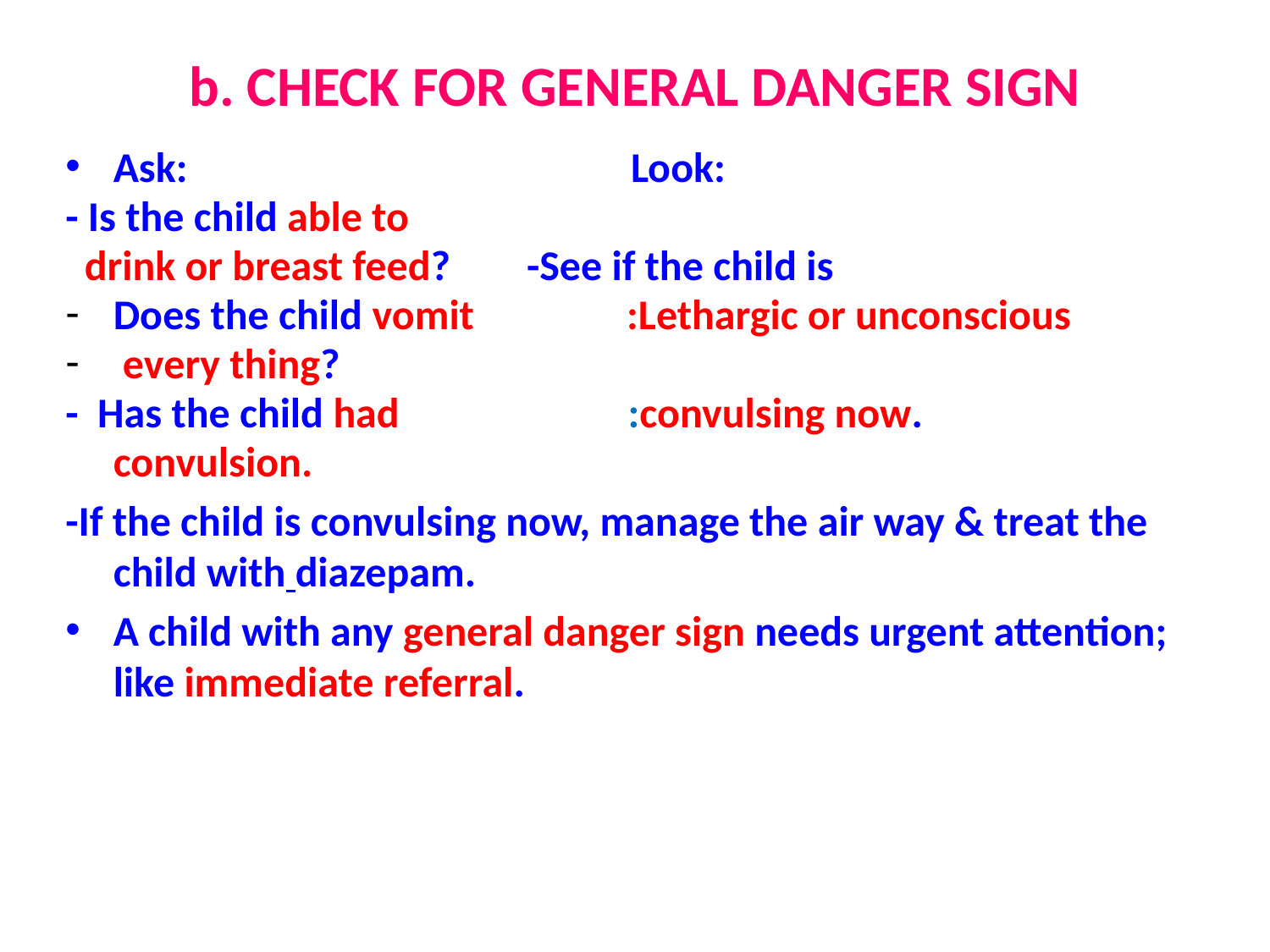

# b. CHECK FOR GENERAL DANGER SIGN
Ask:				 Look:
- Is the child able to
  drink or breast feed?        -See if the child is
Does the child vomit                :Lethargic or unconscious
 every thing?
-  Has the child had                        :convulsing now.
     convulsion.
-If the child is convulsing now, manage the air way & treat the child with diazepam.
A child with any general danger sign needs urgent attention; like immediate referral.